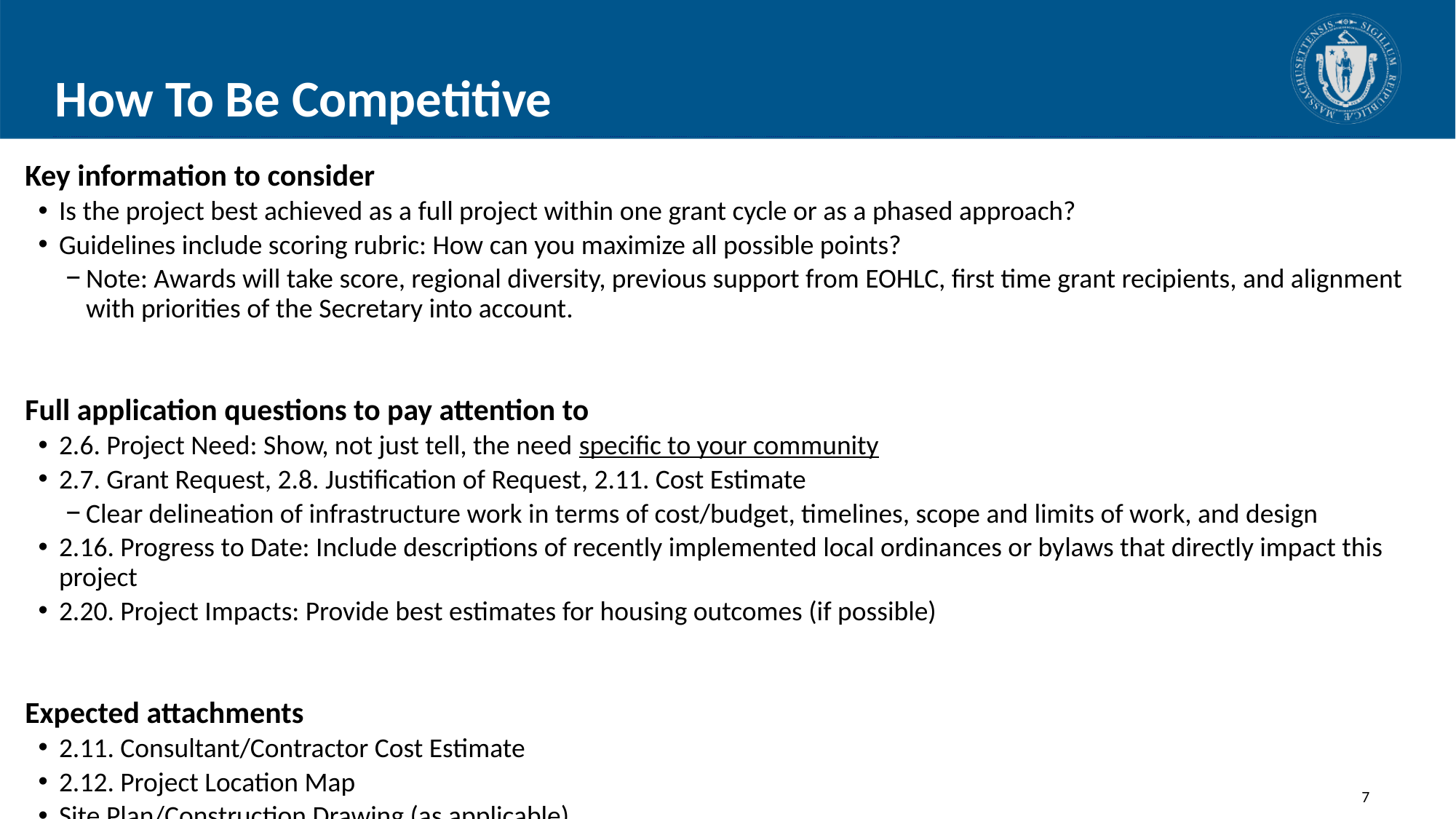

# How To Be Competitive
Key information to consider
Is the project best achieved as a full project within one grant cycle or as a phased approach?
Guidelines include scoring rubric: How can you maximize all possible points?
Note: Awards will take score, regional diversity, previous support from EOHLC, first time grant recipients, and alignment with priorities of the Secretary into account.

Full application questions to pay attention to
2.6. Project Need: Show, not just tell, the need specific to your community
2.7. Grant Request, 2.8. Justification of Request, 2.11. Cost Estimate
Clear delineation of infrastructure work in terms of cost/budget, timelines, scope and limits of work, and design
2.16. Progress to Date: Include descriptions of recently implemented local ordinances or bylaws that directly impact this project
2.20. Project Impacts: Provide best estimates for housing outcomes (if possible)

Expected attachments
2.11. Consultant/Contractor Cost Estimate
2.12. Project Location Map
Site Plan/Construction Drawing (as applicable)